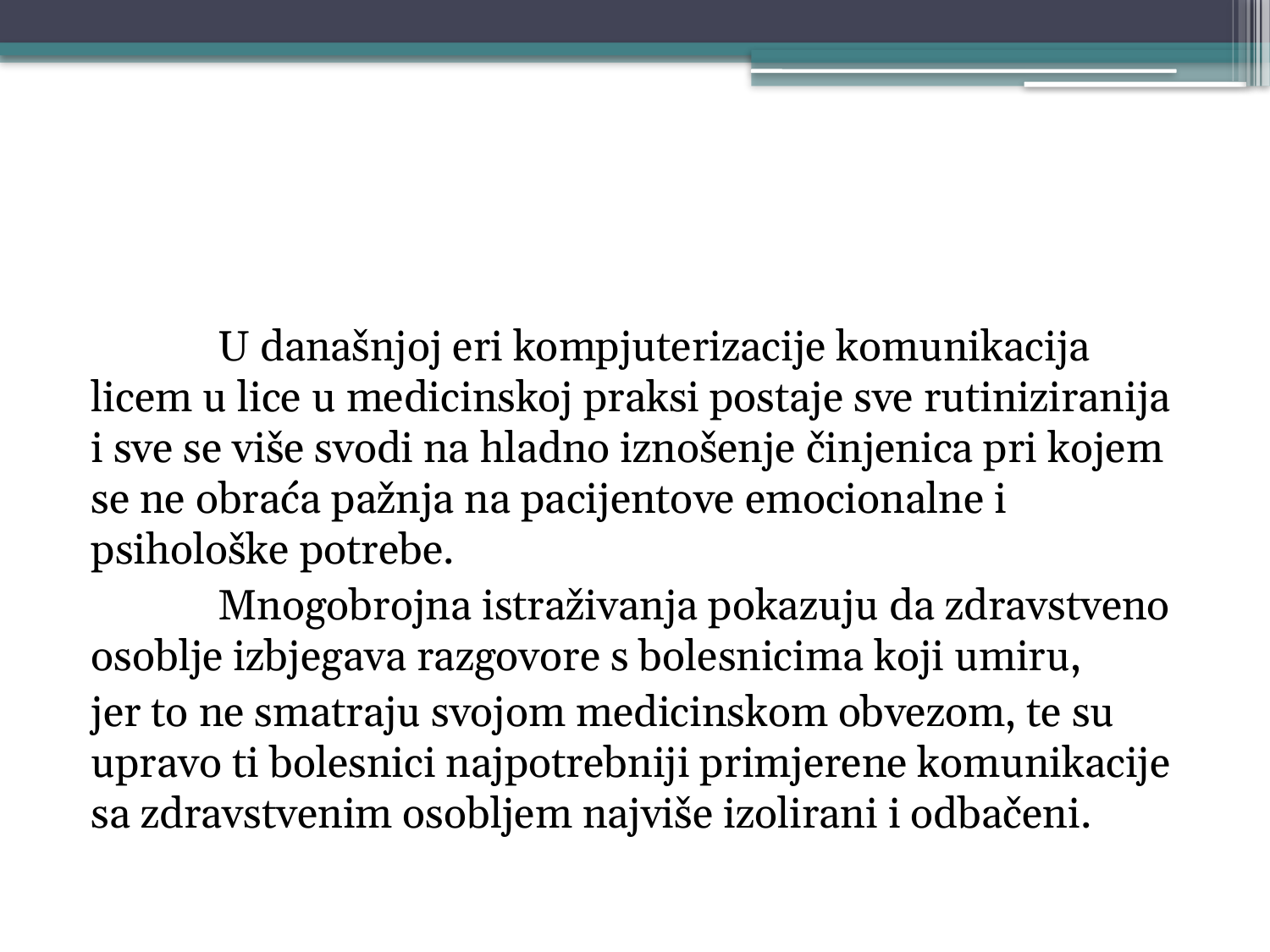

#
	U današnjoj eri kompjuterizacije komunikacija licem u lice u medicinskoj praksi postaje sve rutiniziranija i sve se više svodi na hladno iznošenje činjenica pri kojem se ne obraća pažnja na pacijentove emocionalne i psihološke potrebe.
	Mnogobrojna istraživanja pokazuju da zdravstveno osoblje izbjegava razgovore s bolesnicima koji umiru,
jer to ne smatraju svojom medicinskom obvezom, te su upravo ti bolesnici najpotrebniji primjerene komunikacije sa zdravstvenim osobljem najviše izolirani i odbačeni.